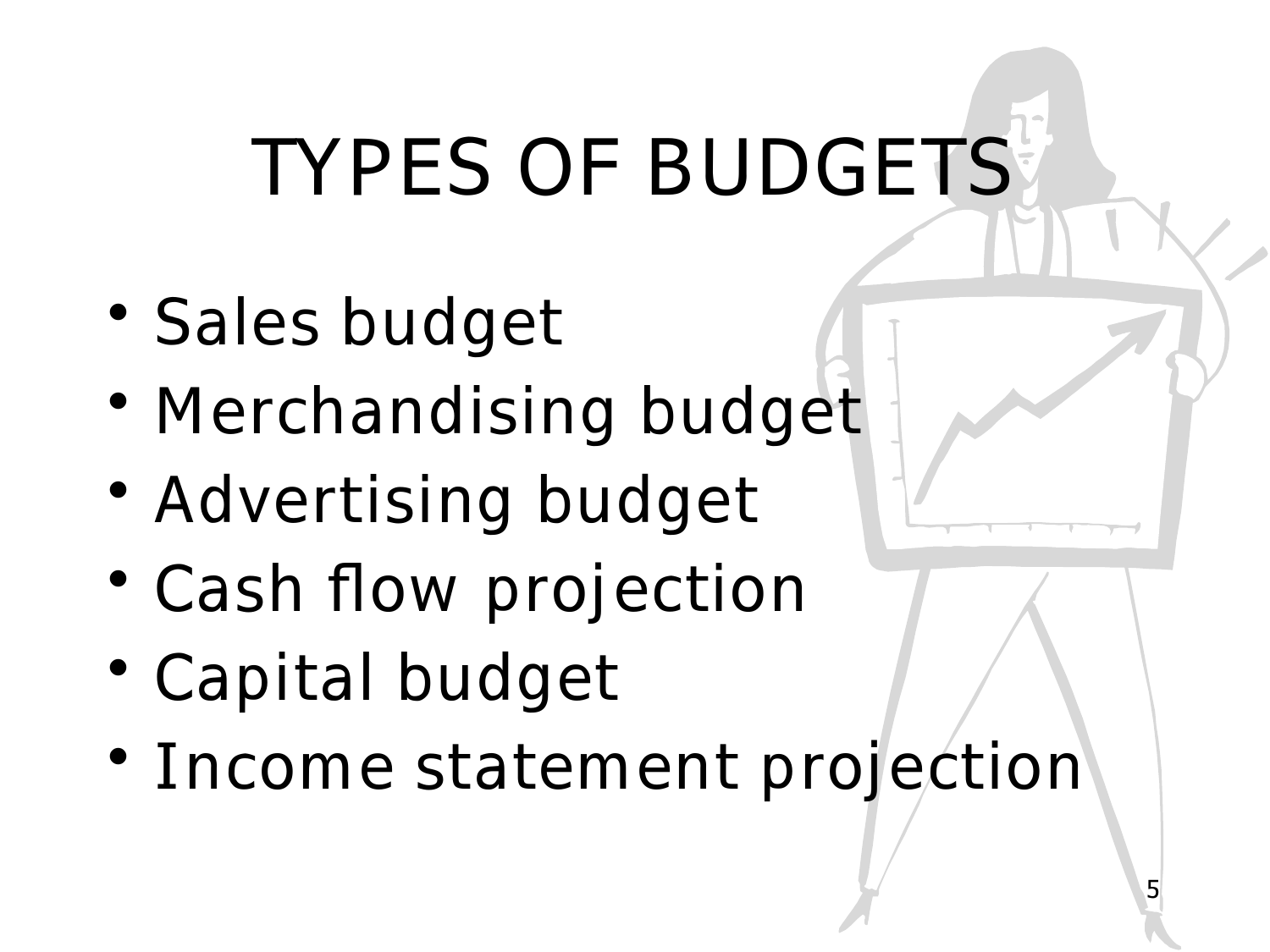

# TYPES OF BUDGETS
Sales budget
Merchandising budget
Advertising budget
Cash flow projection
Capital budget
Income statement projection
5